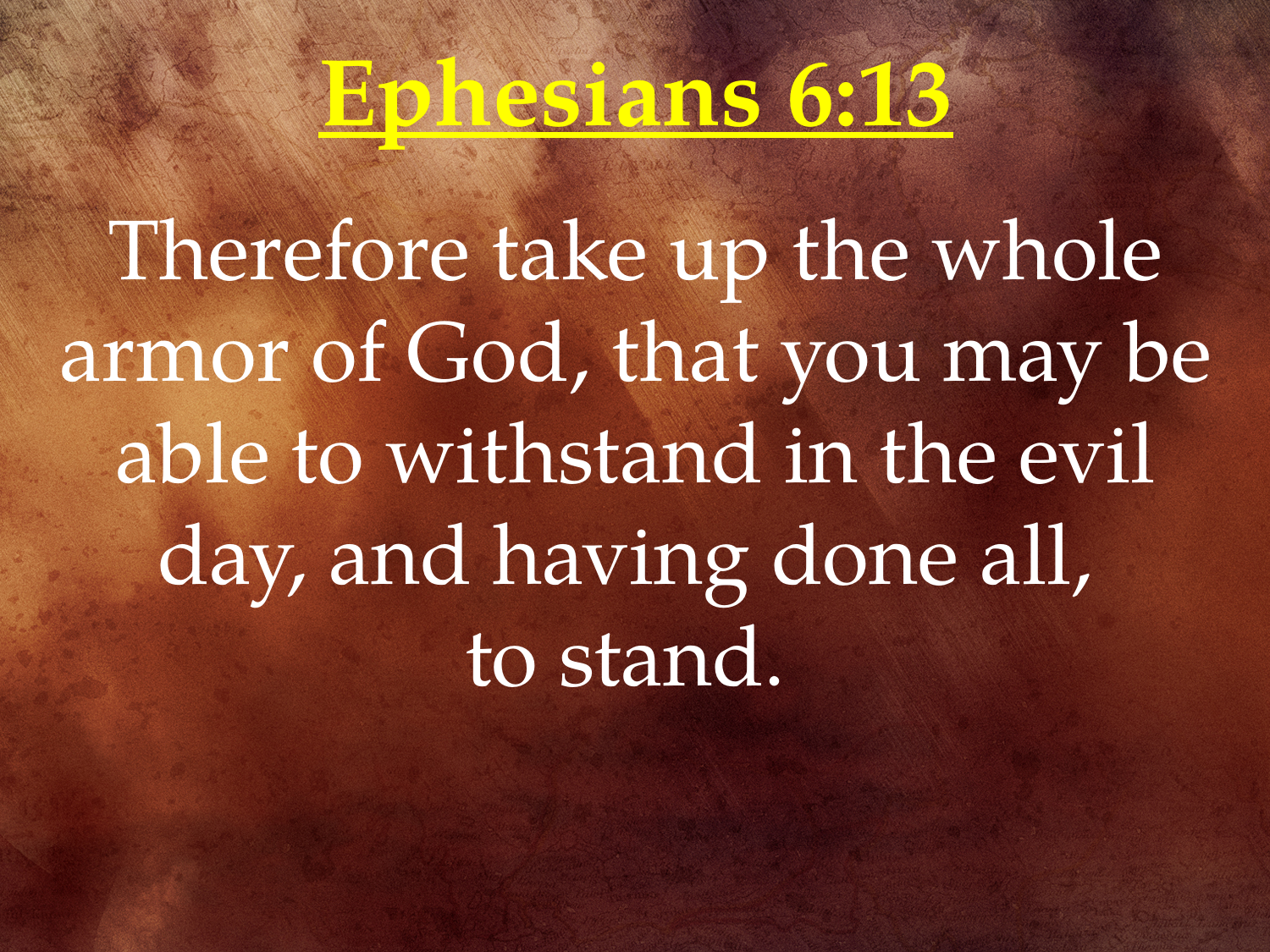

Ephesians 6:13

Therefore take up the whole armor of God, that you may be able to withstand in the evil day, and having done all,
to stand.